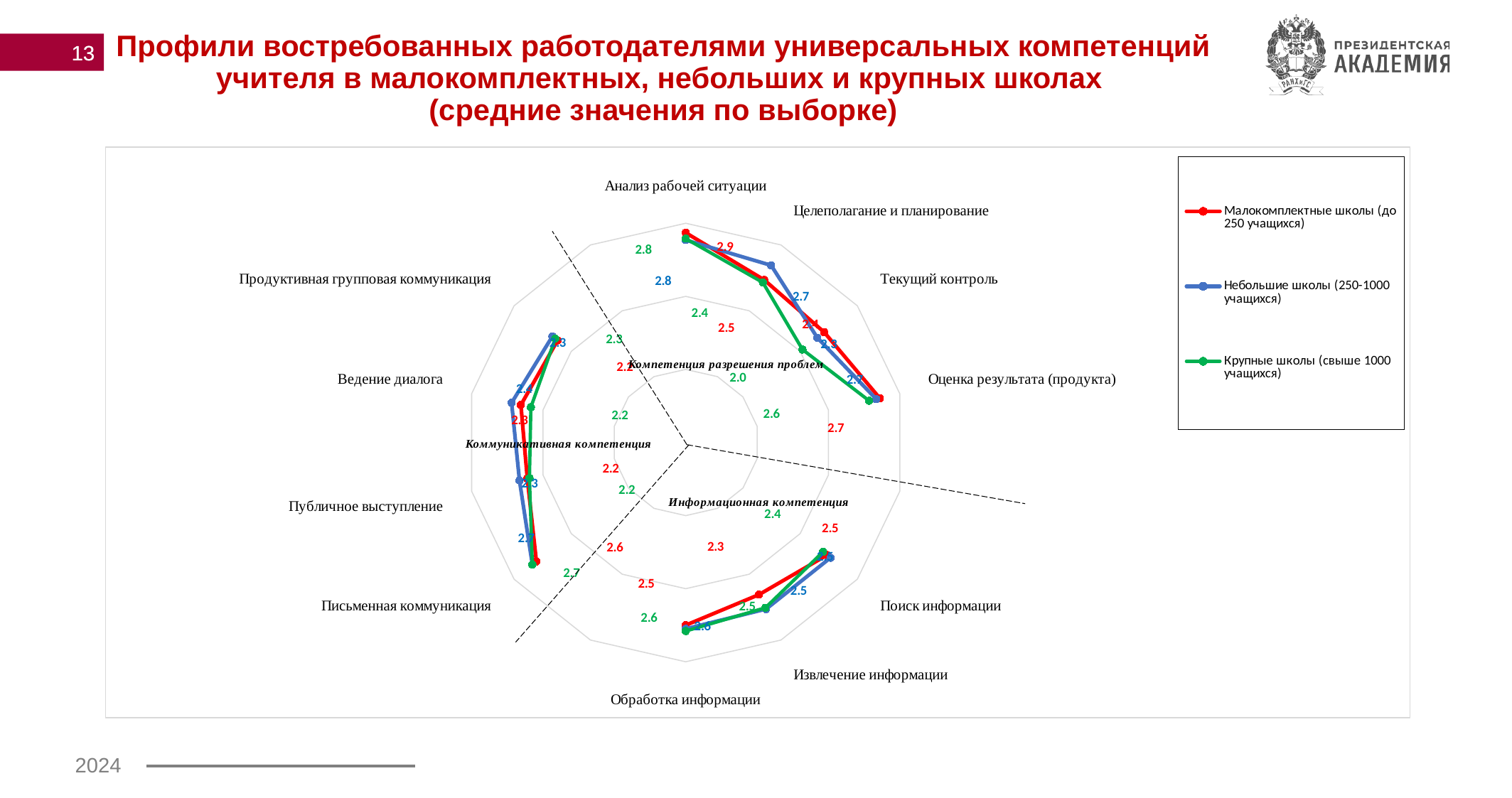

13
# Профили востребованных работодателями универсальных компетенций учителя в малокомплектных, небольших и крупных школах (средние значения по выборке)

### Chart

| Category | Малокомплектные школы (до 250 учащихся) | Небольшие школы (250-1000 учащихся)  | Крупные школы (свыше 1000 учащихся) |
|---|---|---|---|
| Анализ рабочей ситуации | 2.87 | 2.77 | 2.79 |
| Целеполагание и планирование | 2.47 | 2.69 | 2.43 |
| Текущий контроль | 2.42 | 2.3 | 2.04 |
| Оценка результата (продукта) | 2.72 | 2.67 | 2.57 |
|  | None | None | None |
| Поиск информации | 2.47 | 2.53 | 2.4 |
| Извлечение информации | 2.31 | 2.53 | 2.51 |
| Обработка информации | 2.5 | 2.55 | 2.58 |
|  | None | None | None |
| Письменная коммуникация | 2.61 | 2.68 | 2.68 |
| Публичное выступление | 2.22 | 2.33 | 2.19 |
| Ведение диалога | 2.31 | 2.44 | 2.17 |
| Продуктивная групповая коммуникация | 2.24 | 2.33 | 2.28 |